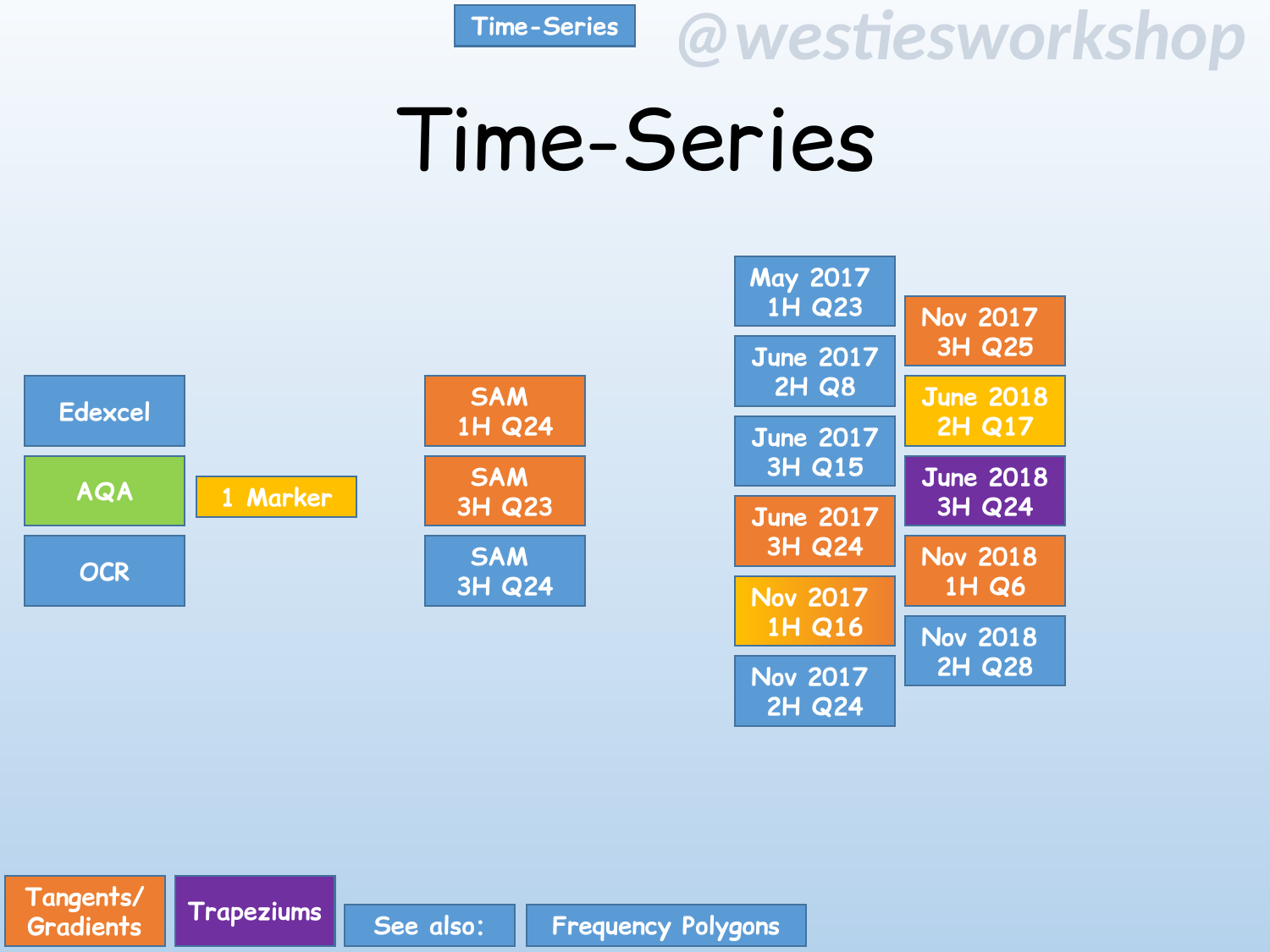

Time-Series
# Time-Series
May 2017
1H Q23
Nov 2017
3H Q25
June 2017
2H Q8
SAM
1H Q24
Edexcel
June 2018
2H Q17
June 2017
3H Q15
SAM
3H Q23
AQA
June 2018
3H Q24
1 Marker
June 2017
3H Q24
SAM
3H Q24
OCR
Nov 2018
1H Q6
Nov 2017
1H Q16
Nov 2018
2H Q28
Nov 2017
2H Q24
Tangents/ Gradients
Trapeziums
See also:
Frequency Polygons